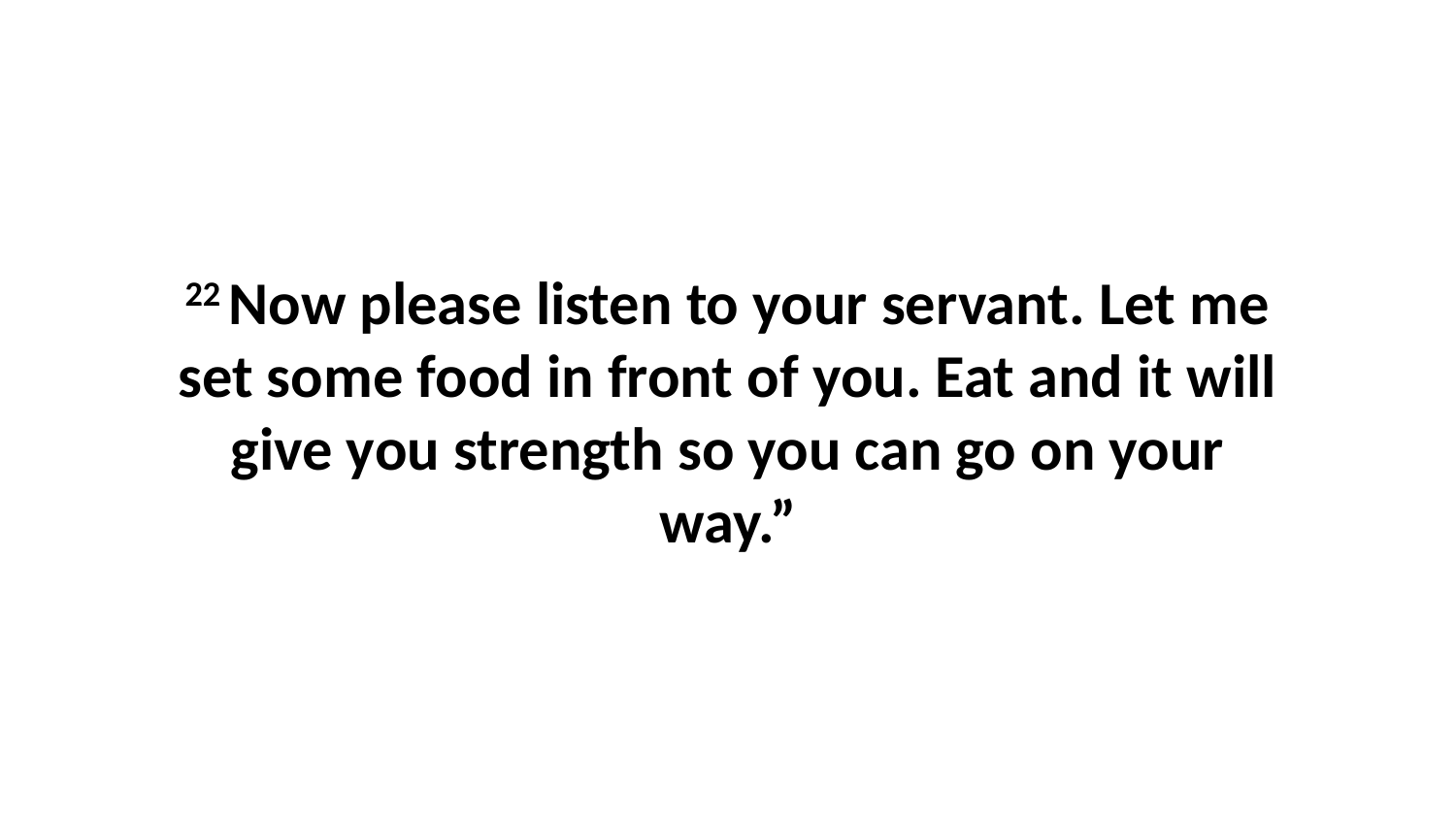

22 Now please listen to your servant. Let me set some food in front of you. Eat and it will give you strength so you can go on your way.”